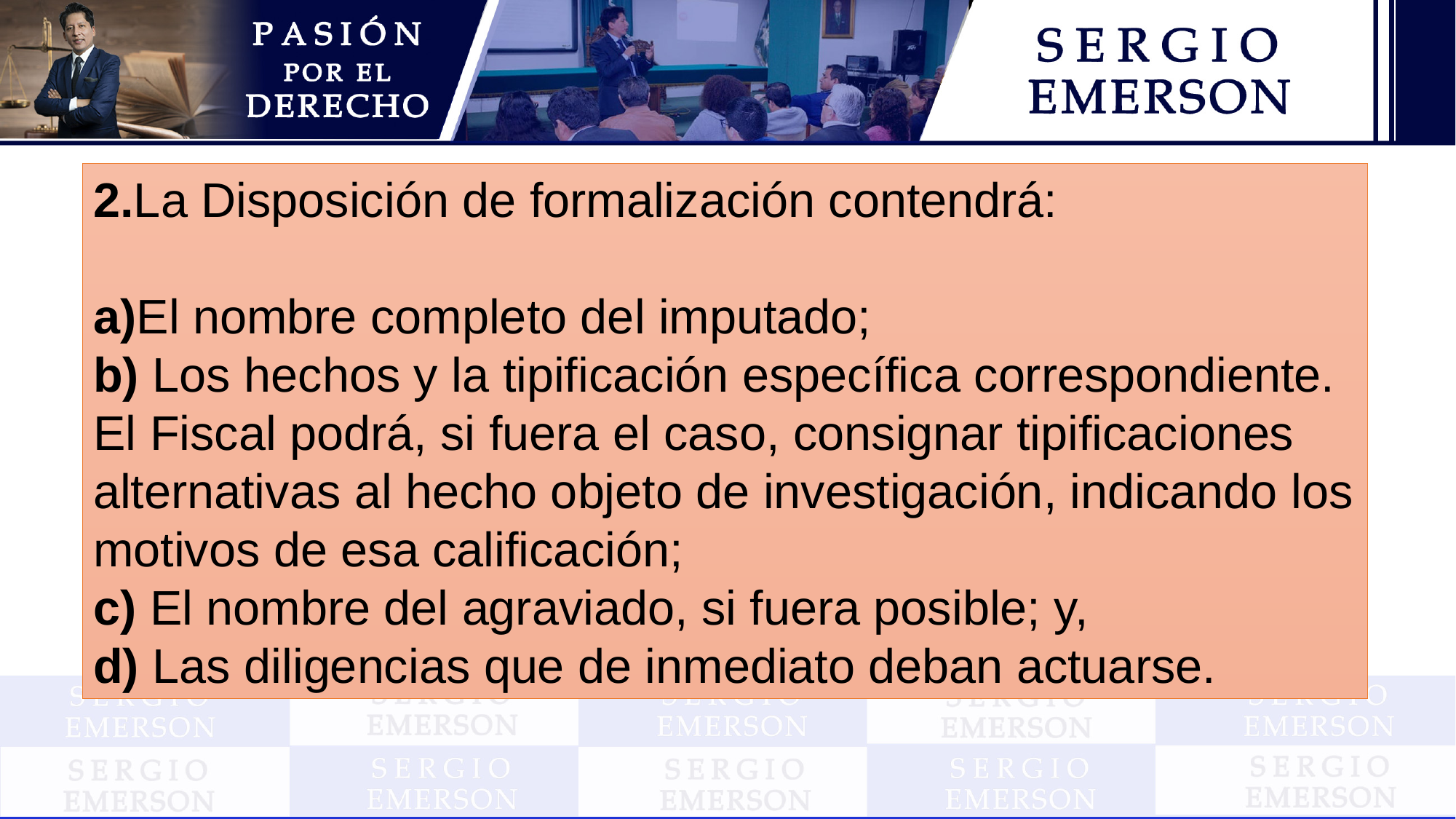

2.La Disposición de formalización contendrá:
a)El nombre completo del imputado;
b) Los hechos y la tipificación específica correspondiente. El Fiscal podrá, si fuera el caso, consignar tipificaciones alternativas al hecho objeto de investigación, indicando los motivos de esa calificación;
c) El nombre del agraviado, si fuera posible; y,
d) Las diligencias que de inmediato deban actuarse.